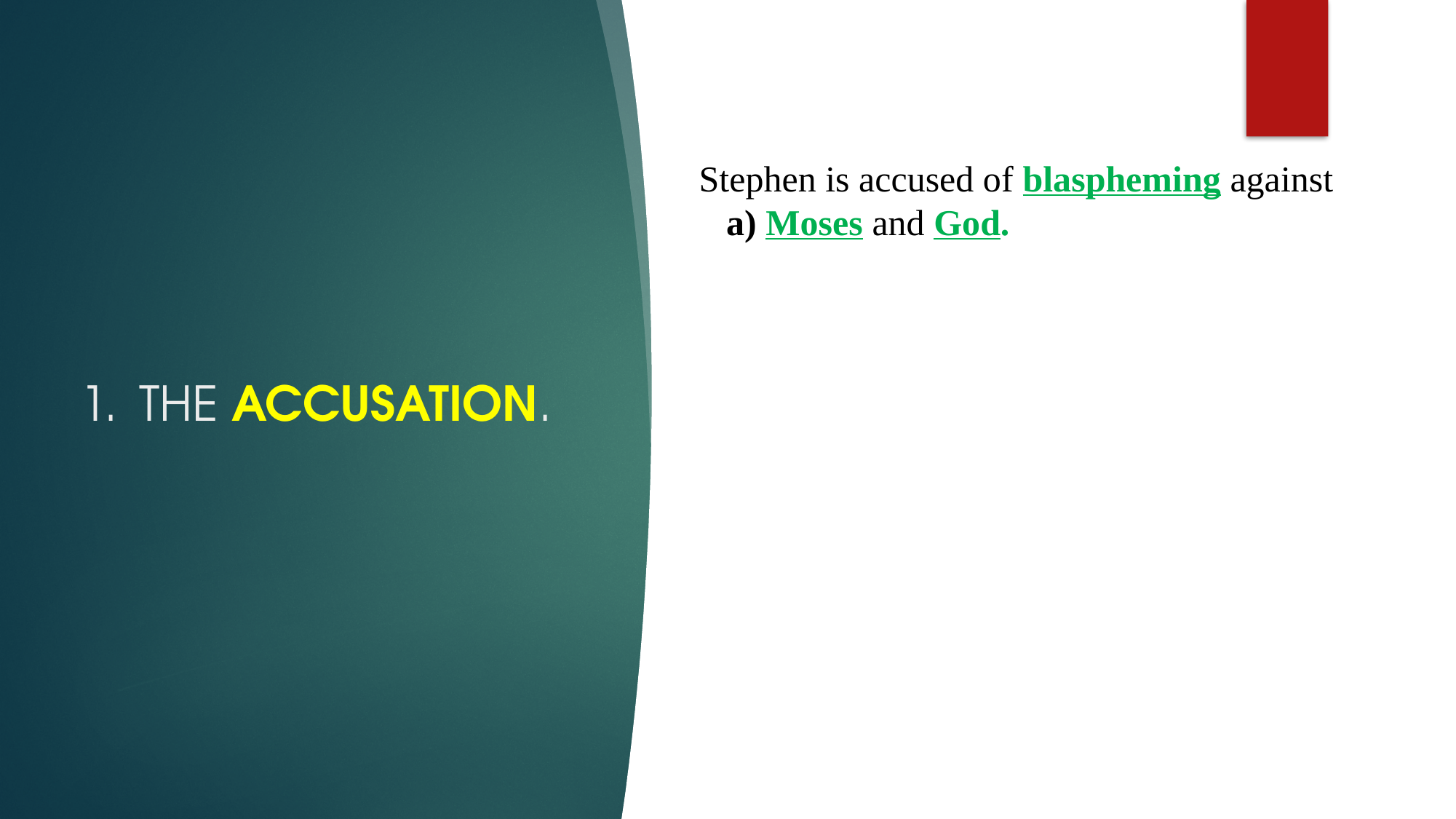

Stephen is accused of blaspheming against
   a) Moses and God.

The Accusation.